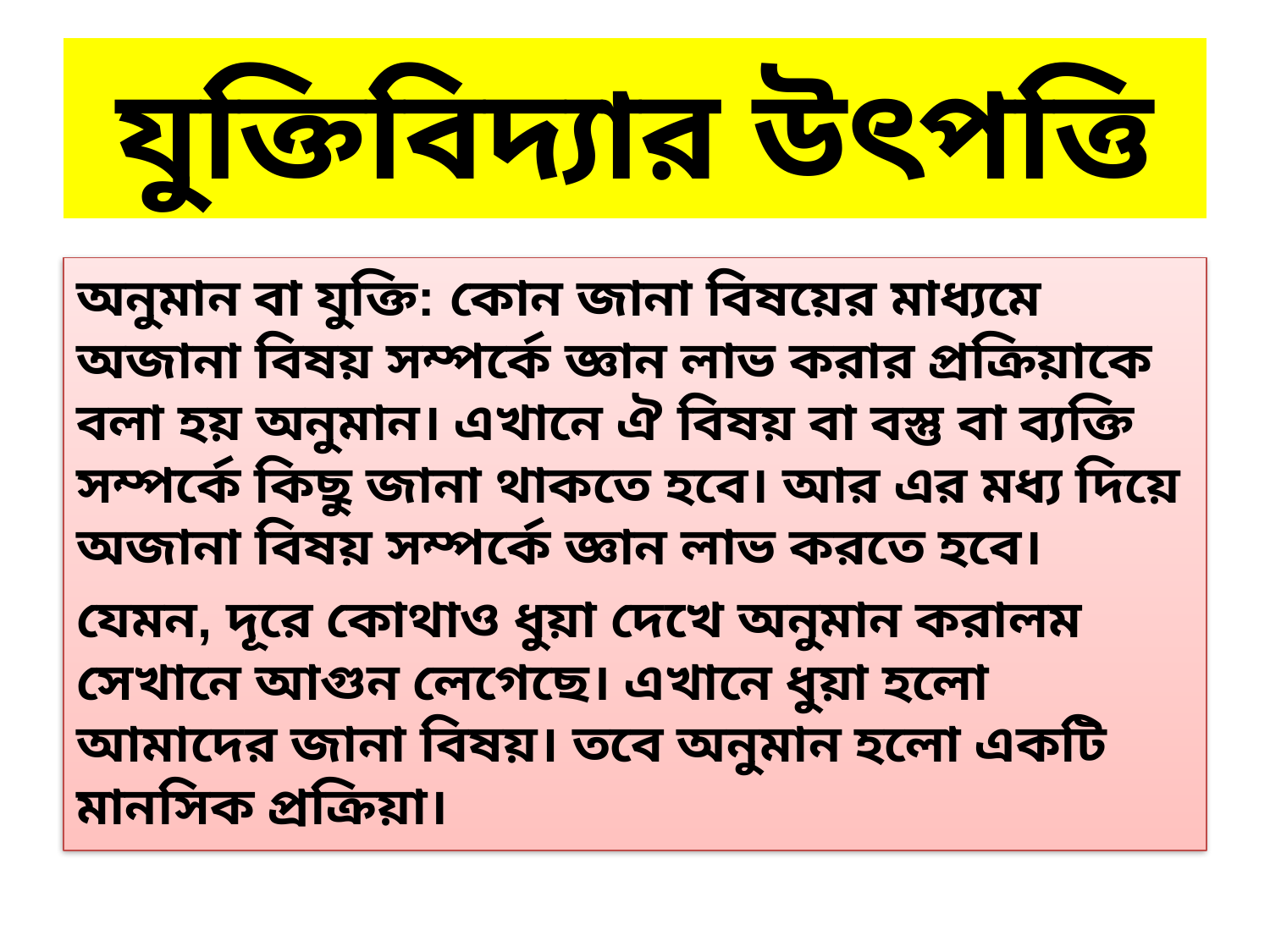

# যুক্তিবিদ্যার উৎপত্তি
অনুমান বা যুক্তি: কোন জানা বিষয়ের মাধ্যমে অজানা বিষয় সম্পর্কে জ্ঞান লাভ করার প্রক্রিয়াকে বলা হয় অনুমান। এখানে ঐ বিষয় বা বস্তু বা ব্যক্তি সম্পর্কে কিছু জানা থাকতে হবে। আর এর মধ্য দিয়ে অজানা বিষয় সম্পর্কে জ্ঞান লাভ করতে হবে।
যেমন, দূরে কোথাও ধুয়া দেখে অনুমান করালম সেখানে আগুন লেগেছে। এখানে ধুয়া হলো আমাদের জানা বিষয়। তবে অনুমান হলো একটি মানসিক প্রক্রিয়া।